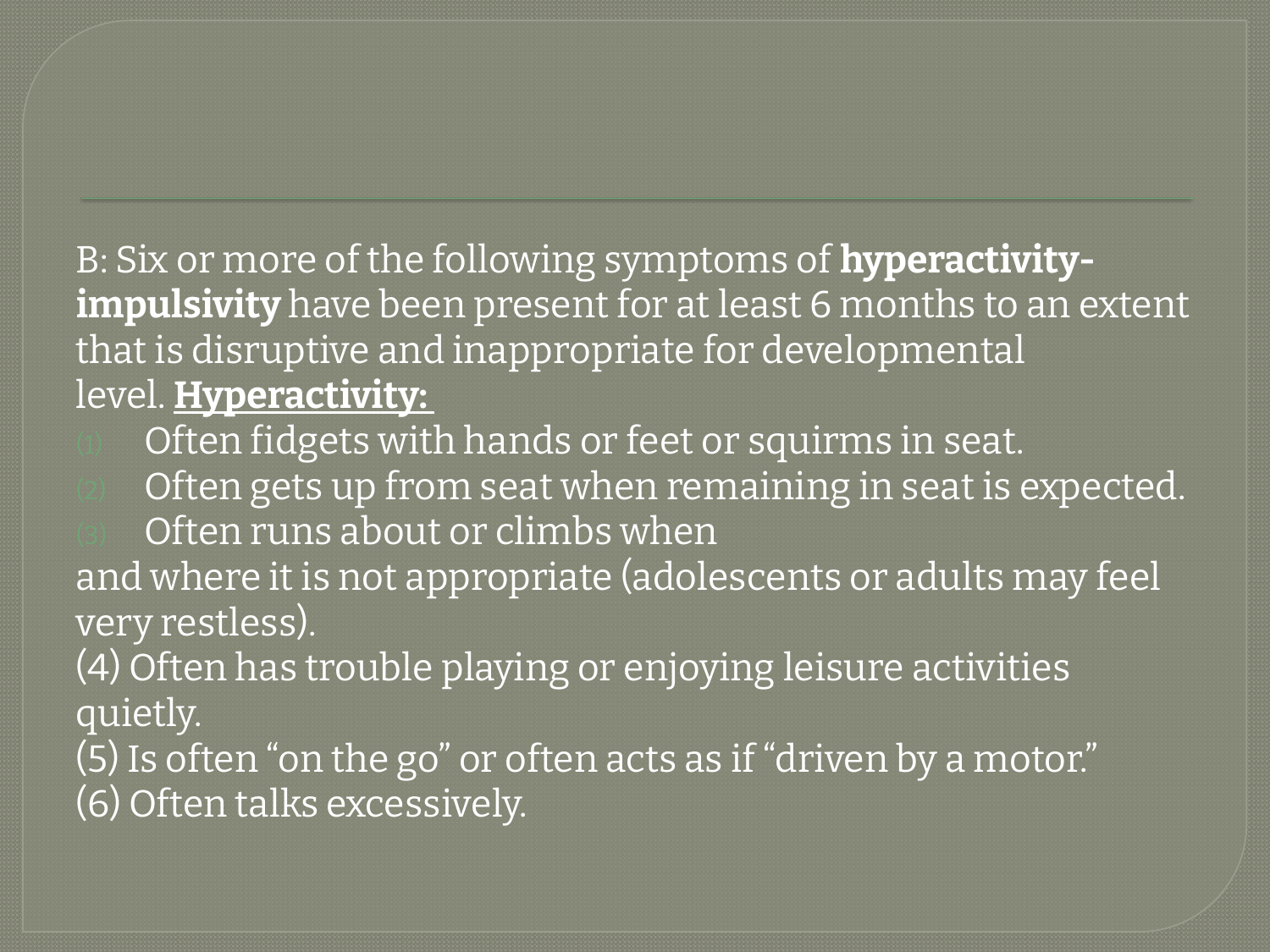

B: Six or more of the following symptoms of hyperactivity-impulsivity have been present for at least 6 months to an extent that is disruptive and inappropriate for developmental
level. Hyperactivity:
Often fidgets with hands or feet or squirms in seat.
Often gets up from seat when remaining in seat is expected.
Often runs about or climbs when
and where it is not appropriate (adolescents or adults may feel very restless).
(4) Often has trouble playing or enjoying leisure activities quietly.
(5) Is often “on the go” or often acts as if “driven by a motor.”
(6) Often talks excessively.